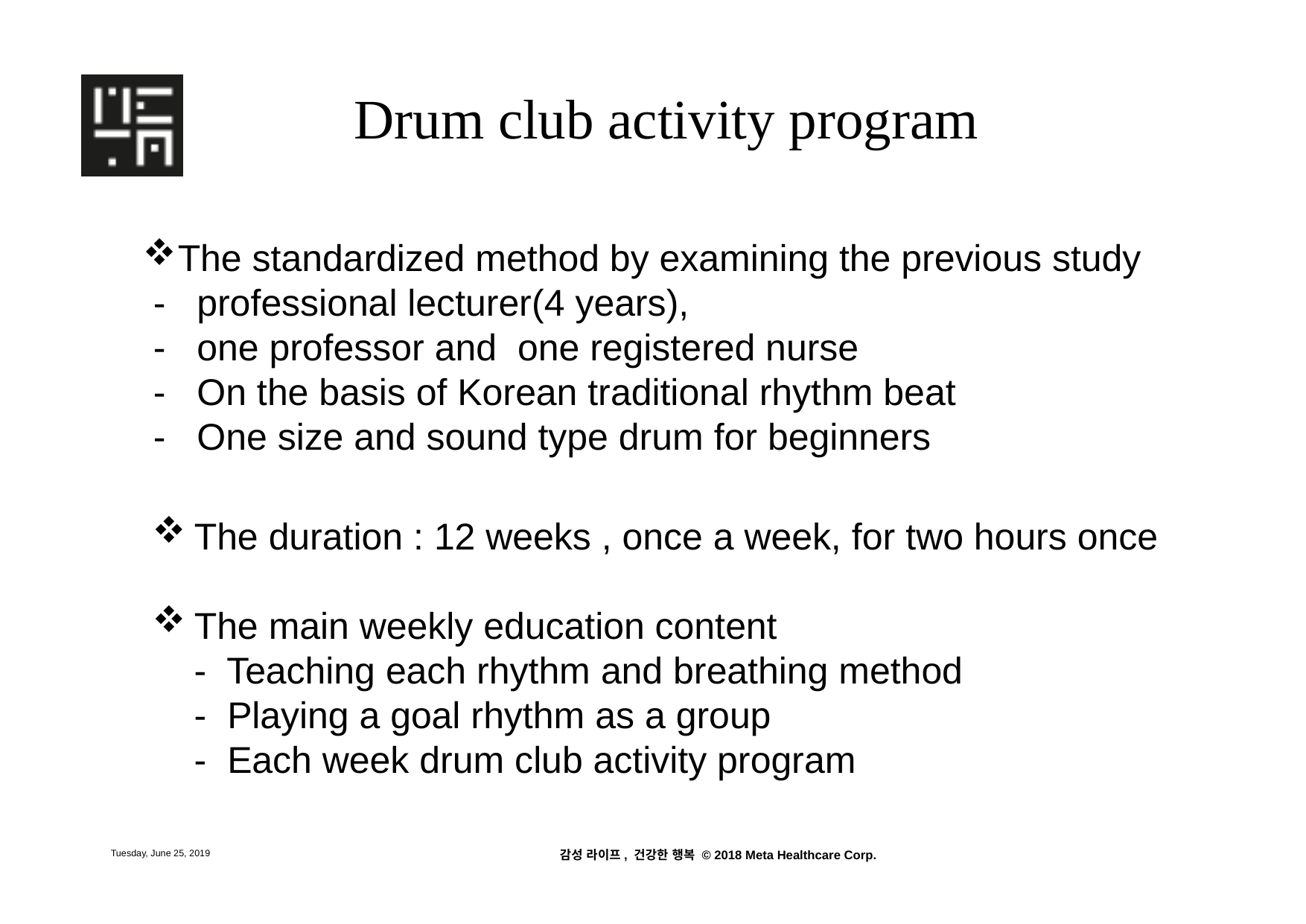

Drum club activity program
The standardized method by examining the previous study
 -   professional lecturer(4 years),
 -   one professor and  one registered nurse
 -   On the basis of Korean traditional rhythm beat
 -   One size and sound type drum for beginners
The duration : 12 weeks , once a week, for two hours once

The main weekly education content
    -  Teaching each rhythm and breathing method
    -  Playing a goal rhythm as a group
    -  Each week drum club activity program
Tuesday, June 25, 2019